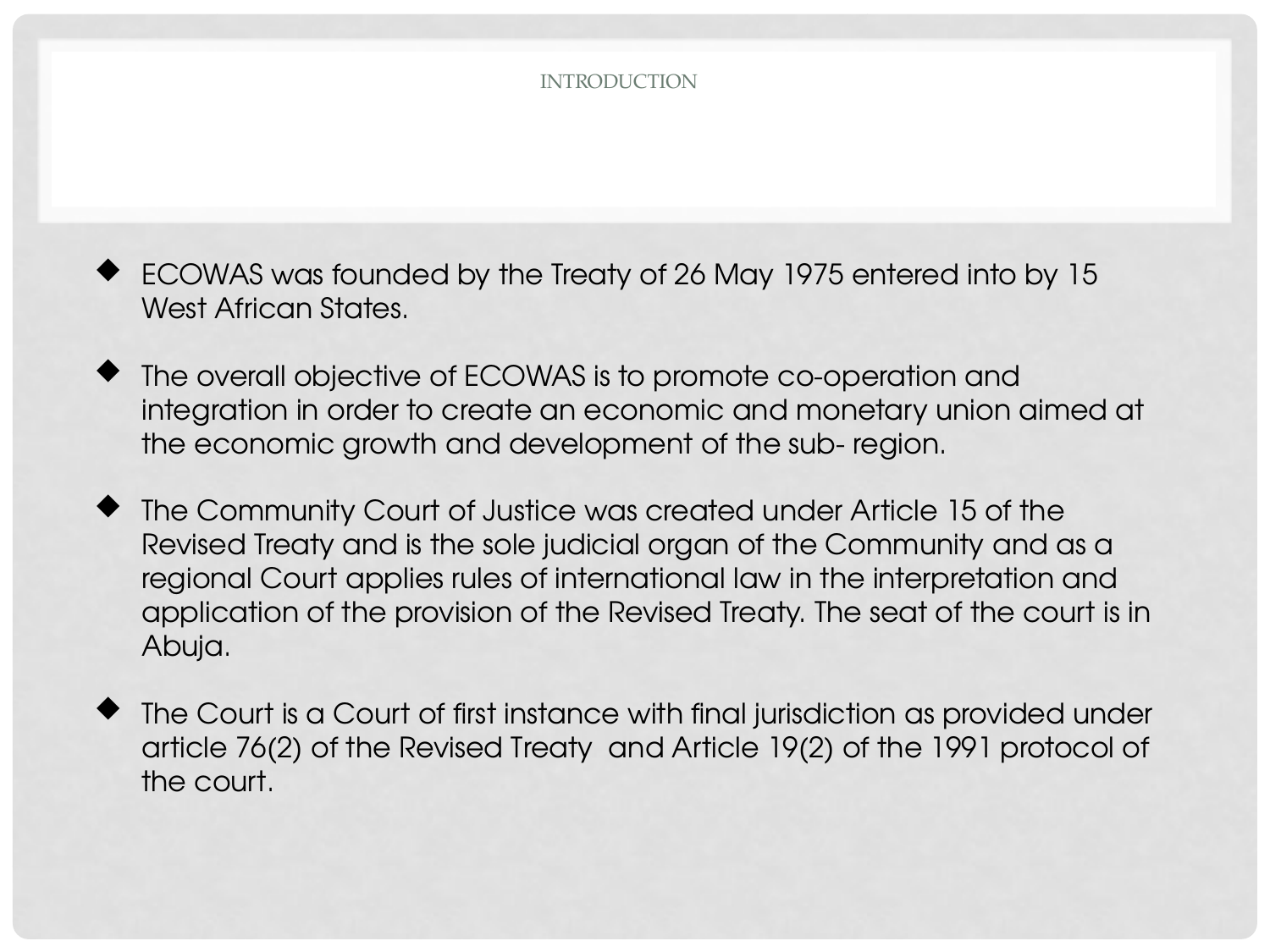

# Introduction

ECOWAS was founded by the Treaty of 26 May 1975 entered into by 15 West African States.

The overall objective of ECOWAS is to promote co-operation and integration in order to create an economic and monetary union aimed at the economic growth and development of the sub- region.

The Community Court of Justice was created under Article 15 of the Revised Treaty and is the sole judicial organ of the Community and as a regional Court applies rules of international law in the interpretation and application of the provision of the Revised Treaty. The seat of the court is in Abuja.

The Court is a Court of first instance with final jurisdiction as provided under article 76(2) of the Revised Treaty  and Article 19(2) of the 1991 protocol of the court.